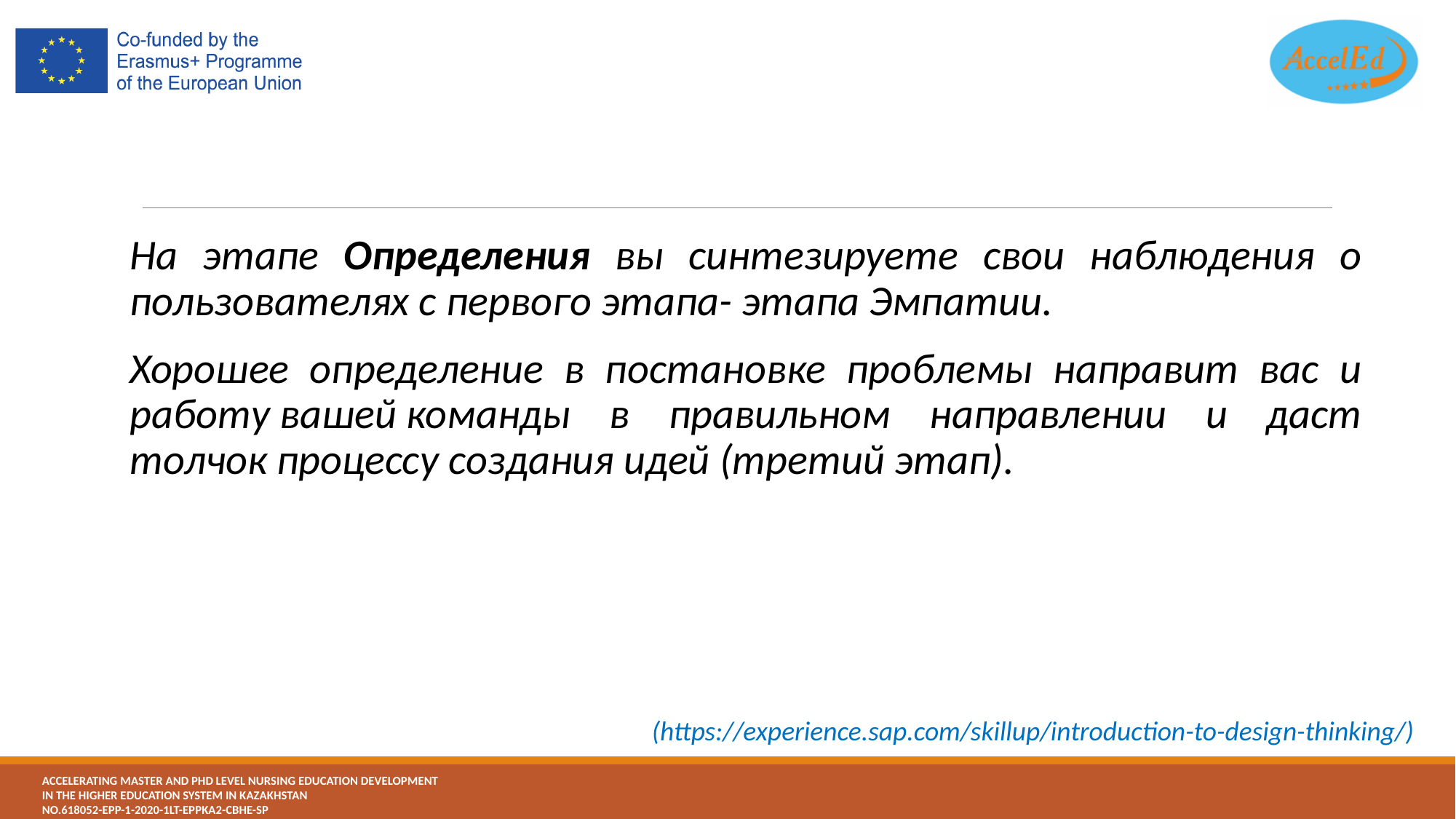

На этапе Определения вы синтезируете свои наблюдения о пользователях с первого этапа- этапа Эмпатии.
Хорошее определение в постановке проблемы направит вас и работу вашей команды в правильном направлении и даст толчок процессу создания идей (третий этап).

(https://experience.sap.com/skillup/introduction-to-design-thinking/)​